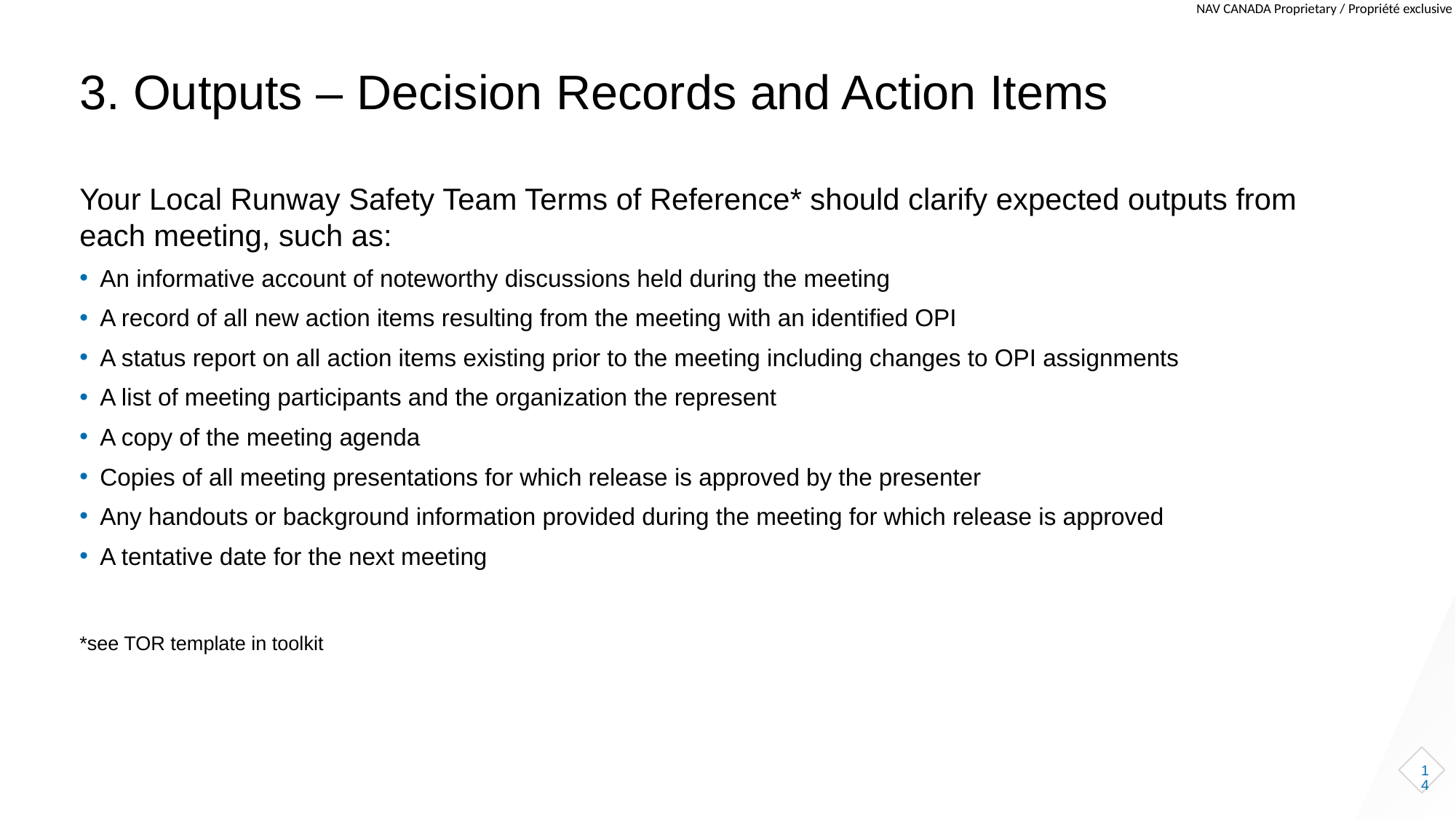

Slide Tips
Instructions are not visible during Show Mode
To adjust text orientation
Feel free to change the text positioning to be centered to the page, or aligned right, if desired.
# 3. Outputs – Decision Records and Action Items
Your Local Runway Safety Team Terms of Reference* should clarify expected outputs from each meeting, such as:
An informative account of noteworthy discussions held during the meeting
A record of all new action items resulting from the meeting with an identified OPI
A status report on all action items existing prior to the meeting including changes to OPI assignments
A list of meeting participants and the organization the represent
A copy of the meeting agenda
Copies of all meeting presentations for which release is approved by the presenter
Any handouts or background information provided during the meeting for which release is approved
A tentative date for the next meeting

*see TOR template in toolkit
14